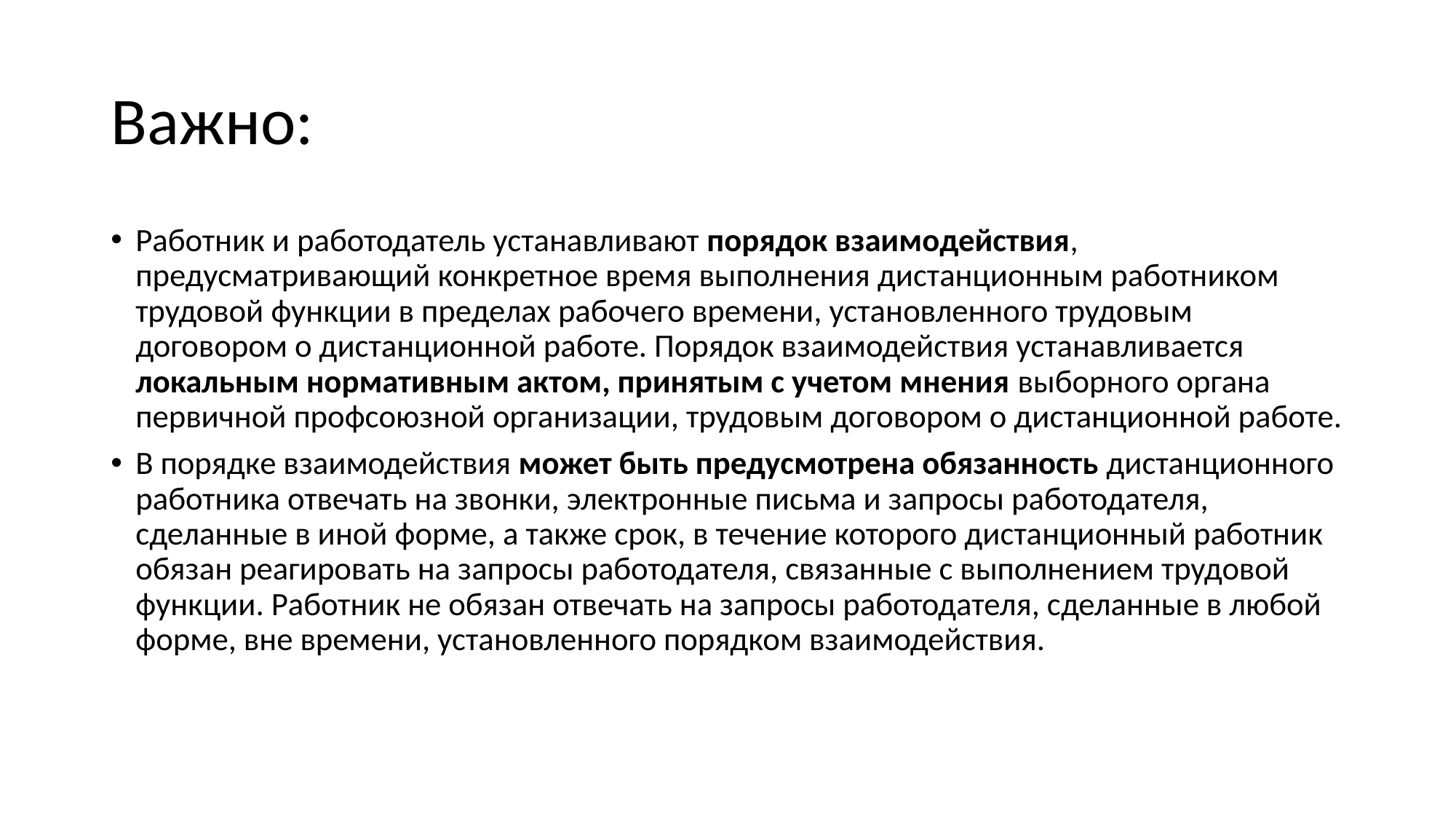

# Важно:
Работник и работодатель устанавливают порядок взаимодействия, предусматривающий конкретное время выполнения дистанционным работником трудовой функции в пределах рабочего времени, установленного трудовым договором о дистанционной работе. Порядок взаимодействия устанавливается локальным нормативным актом, принятым с учетом мнения выборного органа первичной профсоюзной организации, трудовым договором о дистанционной работе.
В порядке взаимодействия может быть предусмотрена обязанность дистанционного работника отвечать на звонки, электронные письма и запросы работодателя, сделанные в иной форме, а также срок, в течение которого дистанционный работник обязан реагировать на запросы работодателя, связанные с выполнением трудовой функции. Работник не обязан отвечать на запросы работодателя, сделанные в любой форме, вне времени, установленного порядком взаимодействия.